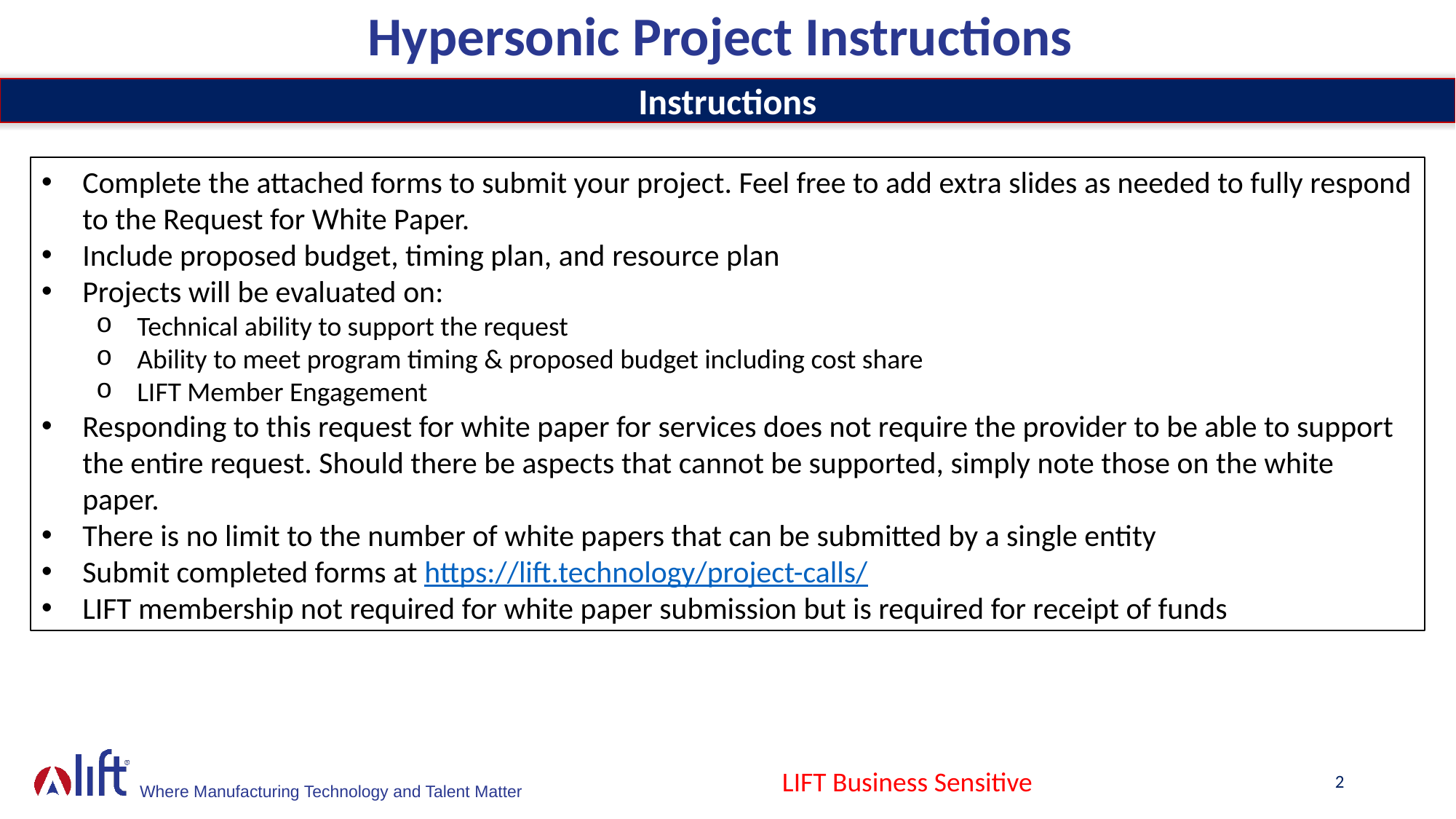

Hypersonic Project Instructions
Instructions
Complete the attached forms to submit your project. Feel free to add extra slides as needed to fully respond to the Request for White Paper.
Include proposed budget, timing plan, and resource plan
Projects will be evaluated on:
Technical ability to support the request
Ability to meet program timing & proposed budget including cost share
LIFT Member Engagement
Responding to this request for white paper for services does not require the provider to be able to support the entire request. Should there be aspects that cannot be supported, simply note those on the white paper.
There is no limit to the number of white papers that can be submitted by a single entity
Submit completed forms at https://lift.technology/project-calls/
LIFT membership not required for white paper submission but is required for receipt of funds
LIFT Business Sensitive
2